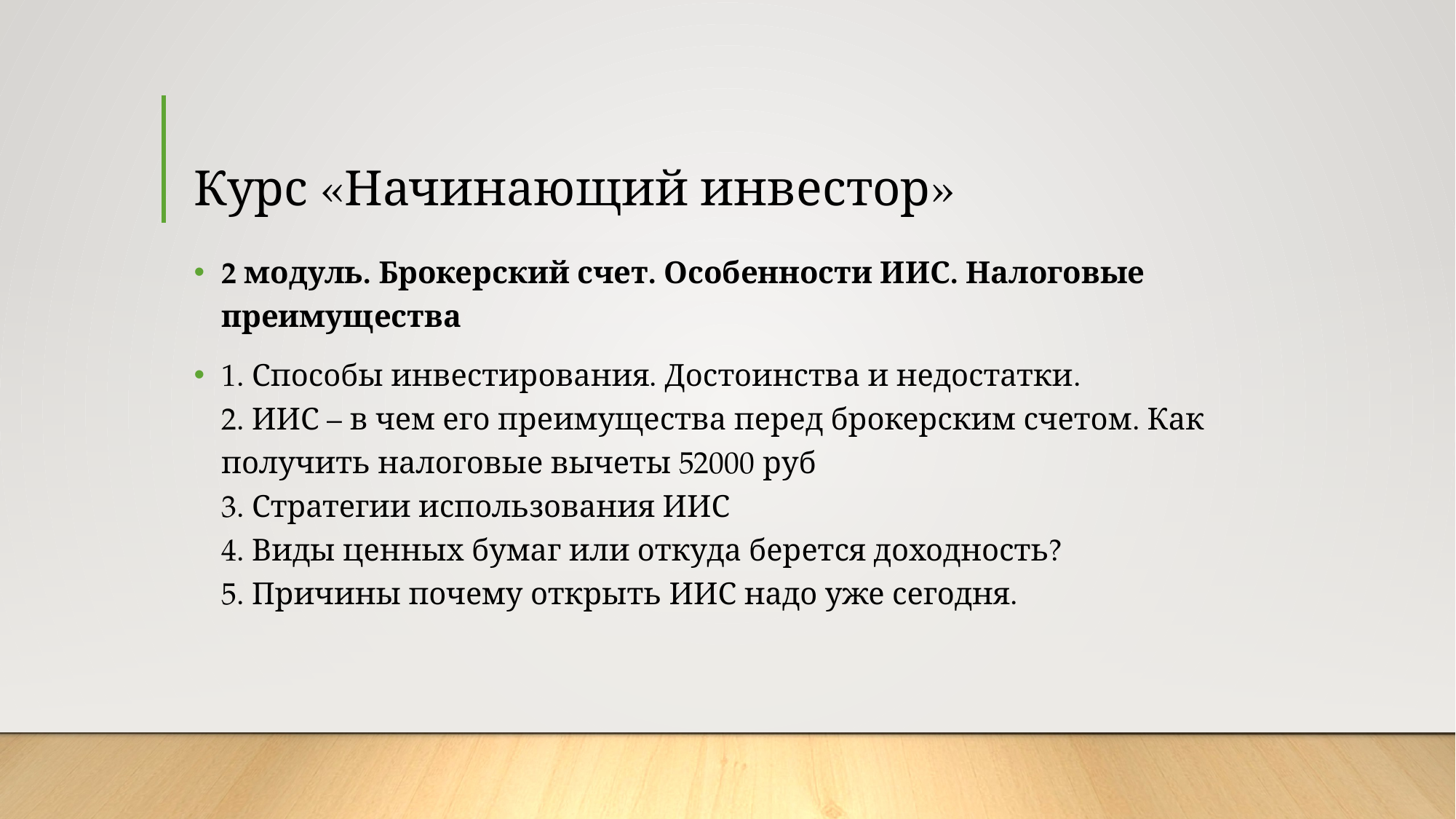

# Курс «Начинающий инвестор»
2 модуль. Брокерский счет. Особенности ИИС. Налоговые преимущества
1. Способы инвестирования. Достоинства и недостатки.
2. ИИС – в чем его преимущества перед брокерским счетом. Как получить налоговые вычеты 52000 руб
3. Стратегии использования ИИС
4. Виды ценных бумаг или откуда берется доходность?
5. Причины почему открыть ИИС надо уже сегодня.